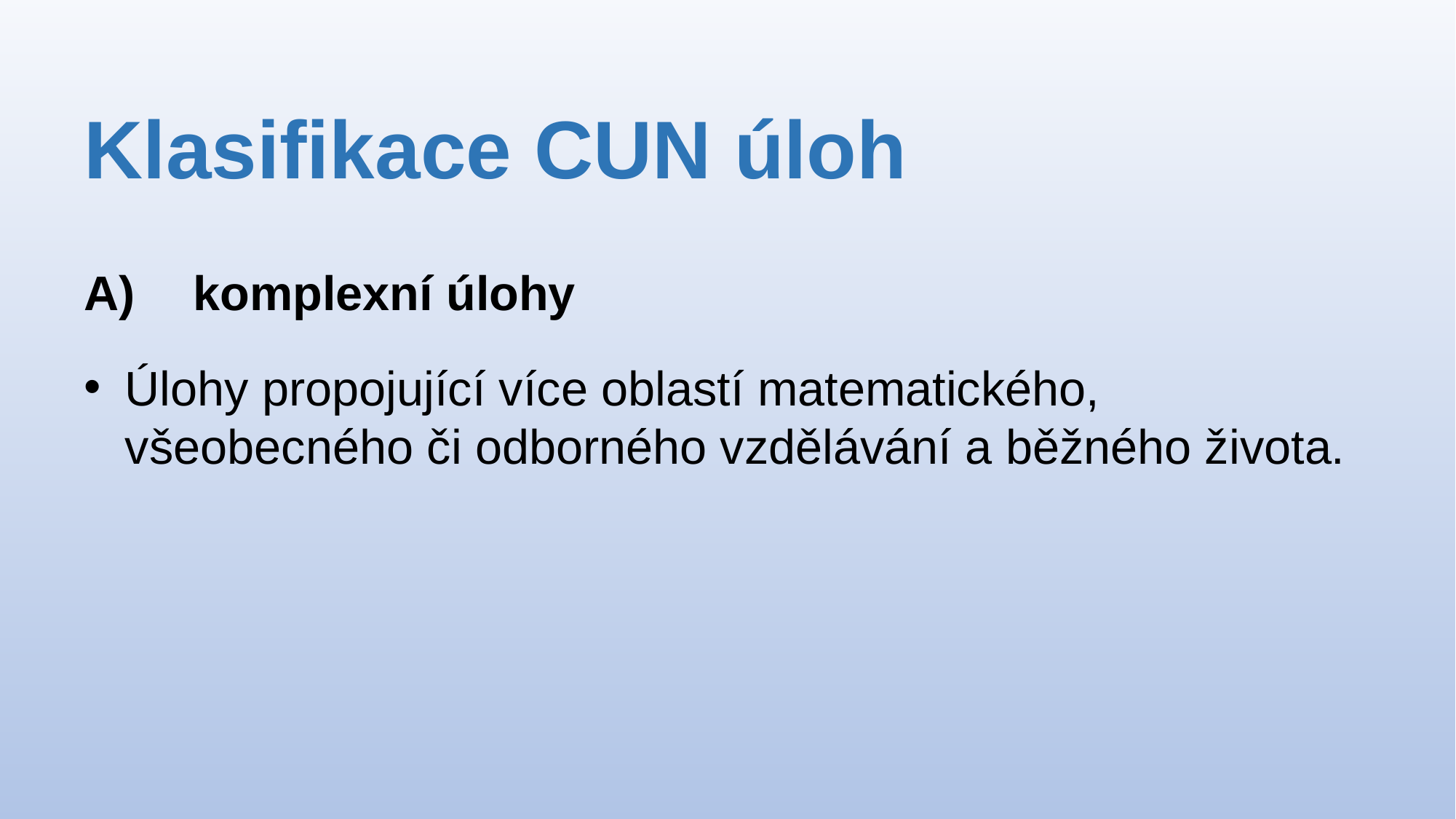

# Klasifikace CUN úloh
A)	komplexní úlohy
Úlohy propojující více oblastí matematického, všeobecného či odborného vzdělávání a běžného života.